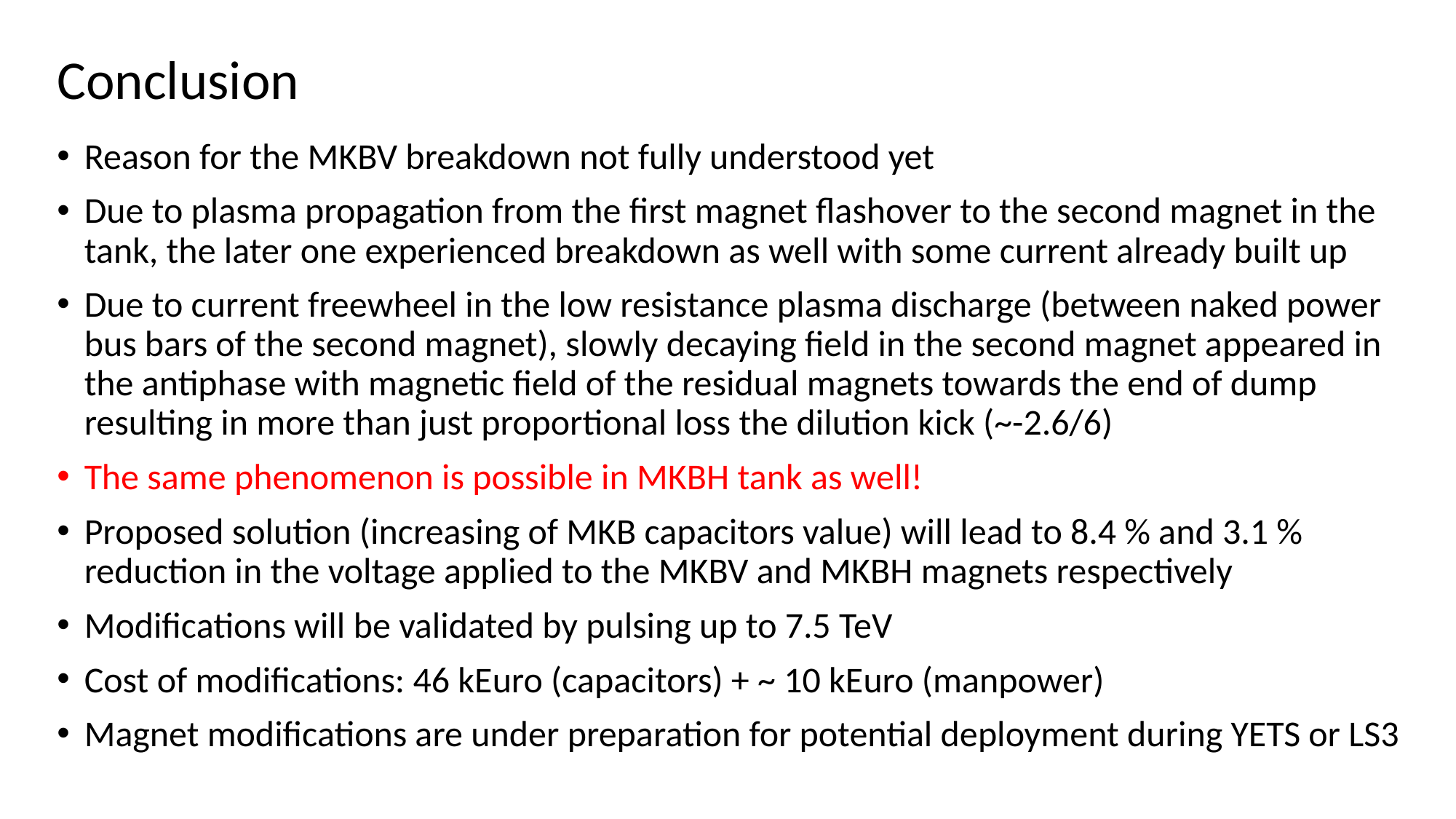

# Conclusion
Reason for the MKBV breakdown not fully understood yet
Due to plasma propagation from the first magnet flashover to the second magnet in the tank, the later one experienced breakdown as well with some current already built up
Due to current freewheel in the low resistance plasma discharge (between naked power bus bars of the second magnet), slowly decaying field in the second magnet appeared in the antiphase with magnetic field of the residual magnets towards the end of dump resulting in more than just proportional loss the dilution kick (~-2.6/6)
The same phenomenon is possible in MKBH tank as well!
Proposed solution (increasing of MKB capacitors value) will lead to 8.4 % and 3.1 % reduction in the voltage applied to the MKBV and MKBH magnets respectively
Modifications will be validated by pulsing up to 7.5 TeV
Cost of modifications: 46 kEuro (capacitors) + ~ 10 kEuro (manpower)
Magnet modifications are under preparation for potential deployment during YETS or LS3